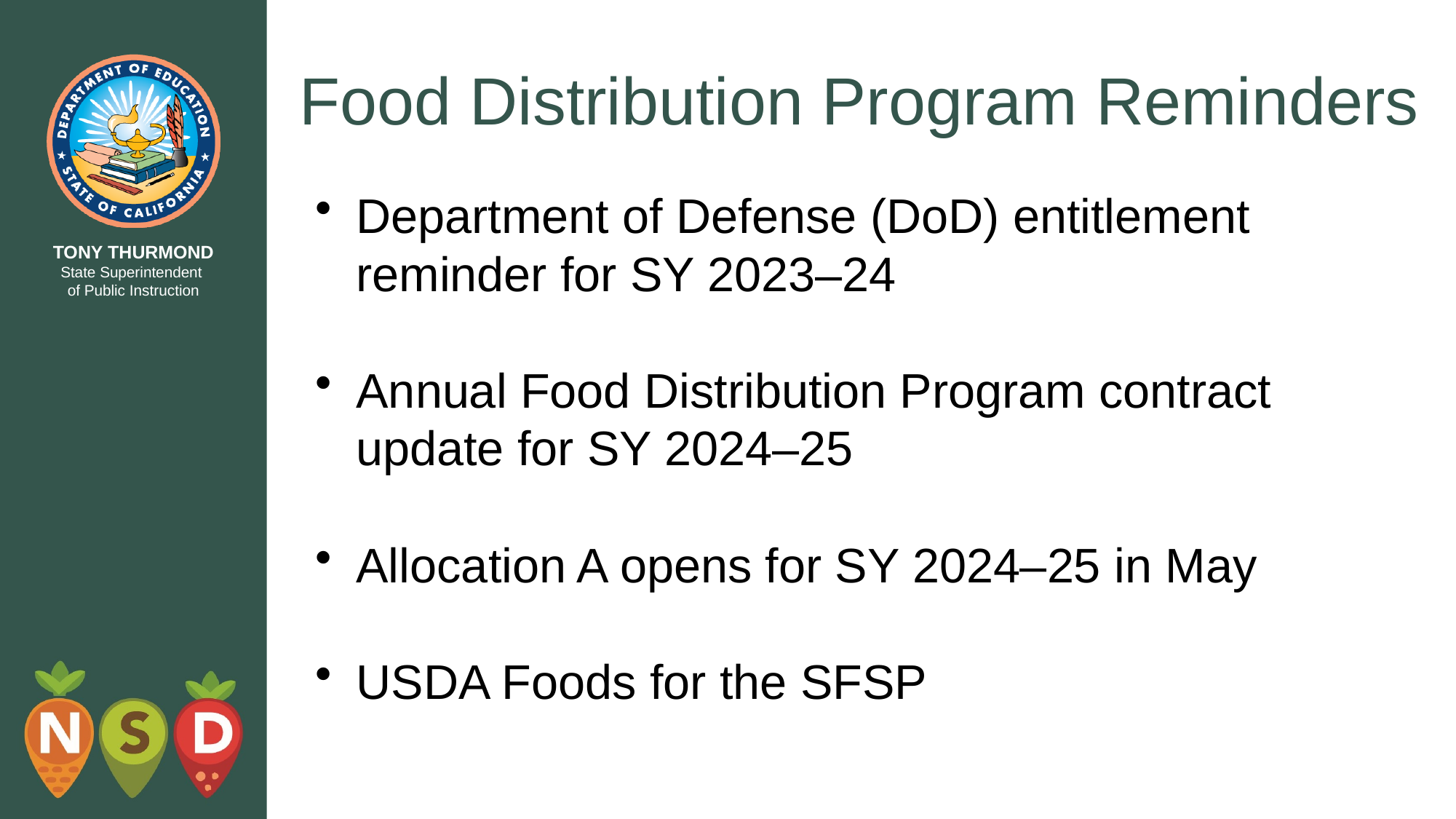

# Food Distribution Program Reminders
Department of Defense (DoD) entitlement reminder for SY 2023–24

Annual Food Distribution Program contract update for SY 2024–25

Allocation A opens for SY 2024–25 in May

USDA Foods for the SFSP